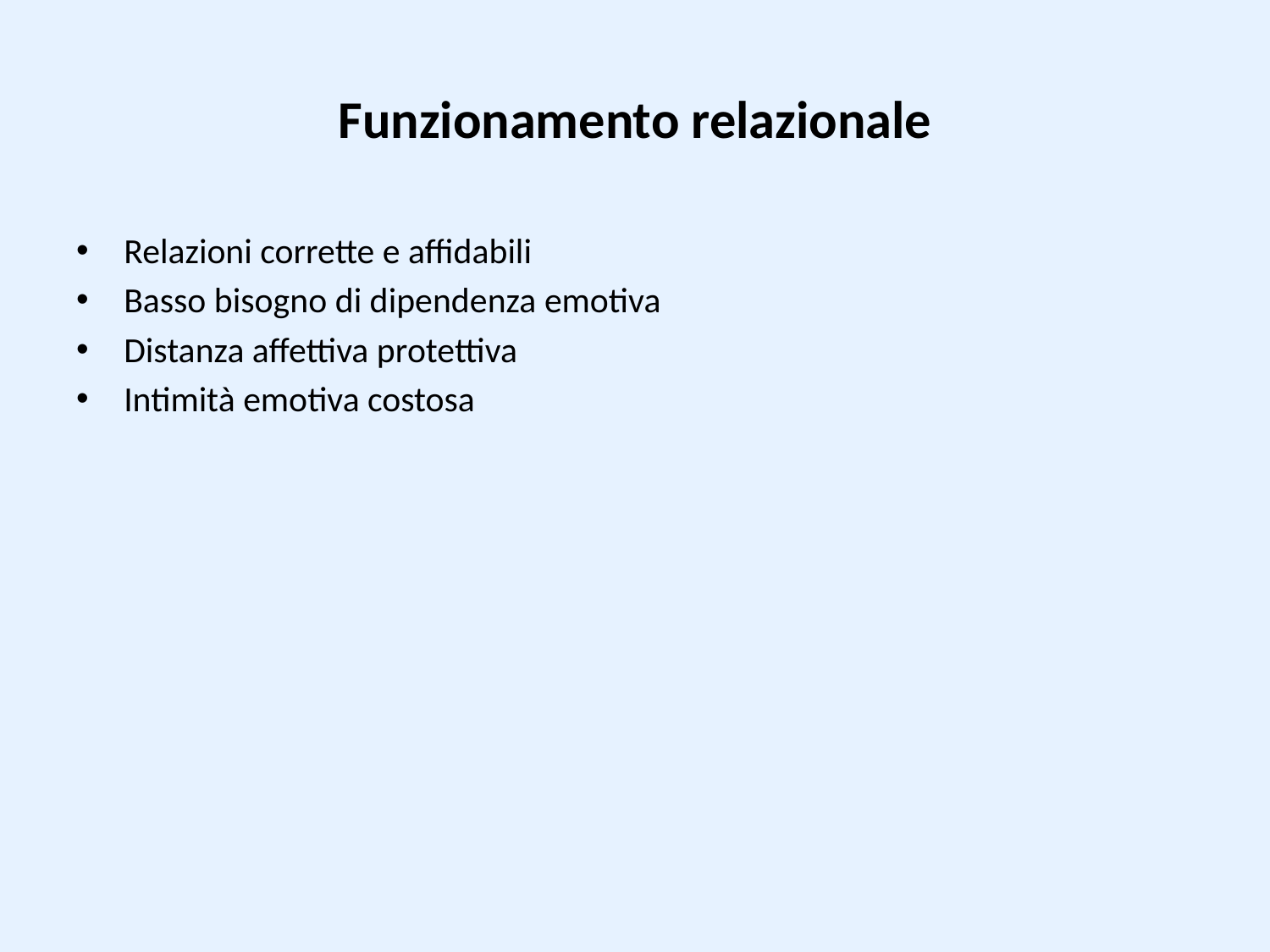

# Funzionamento relazionale
Relazioni corrette e affidabili
Basso bisogno di dipendenza emotiva
Distanza affettiva protettiva
Intimità emotiva costosa